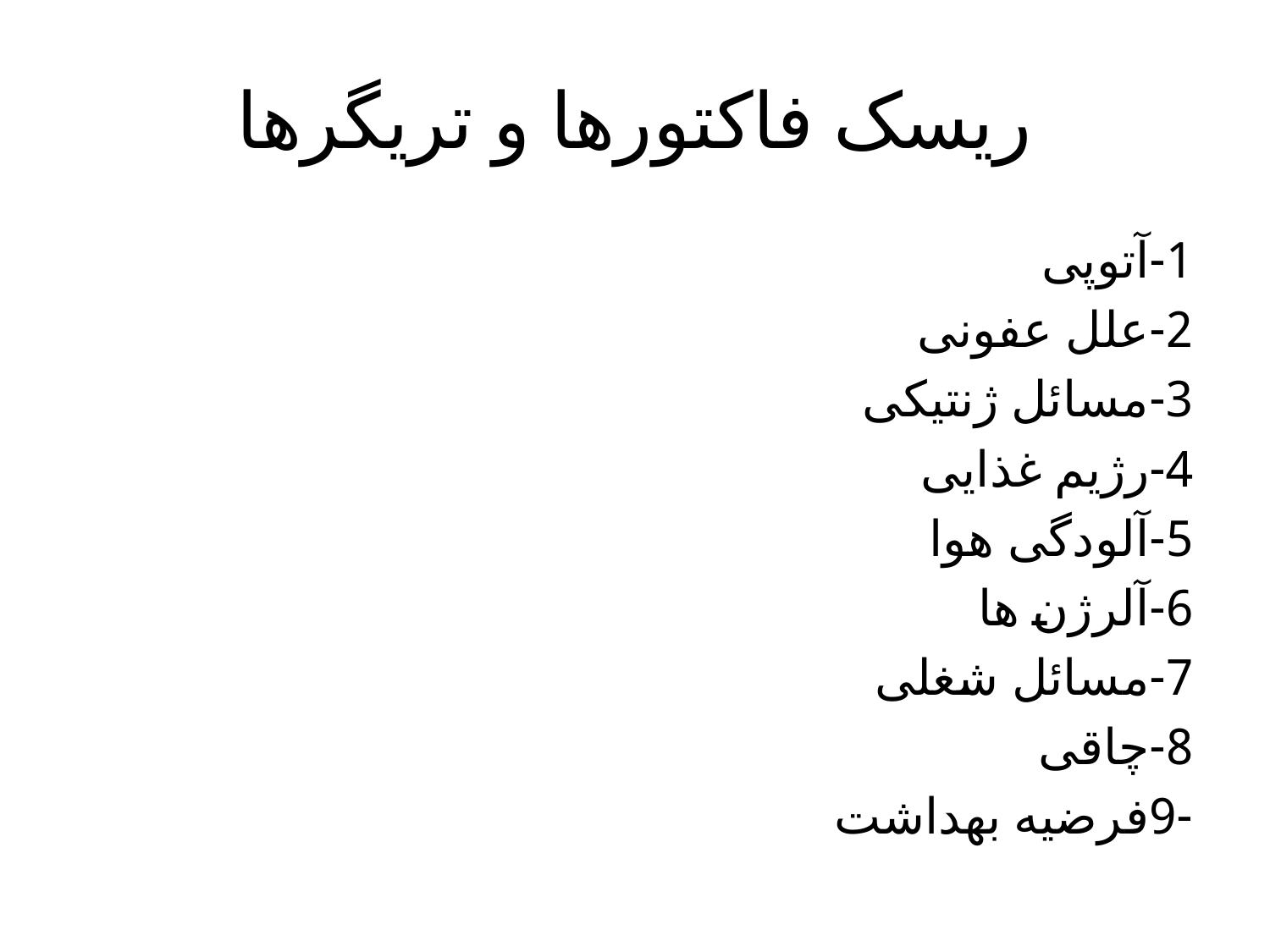

# ریسک فاکتورها و تریگرها
1-آتوپی
2-علل عفونی
3-مسائل ژنتیکی
4-رژیم غذایی
5-آلودگی هوا
6-آلرژن ها
7-مسائل شغلی
8-چاقی
-9فرضیه بهداشت